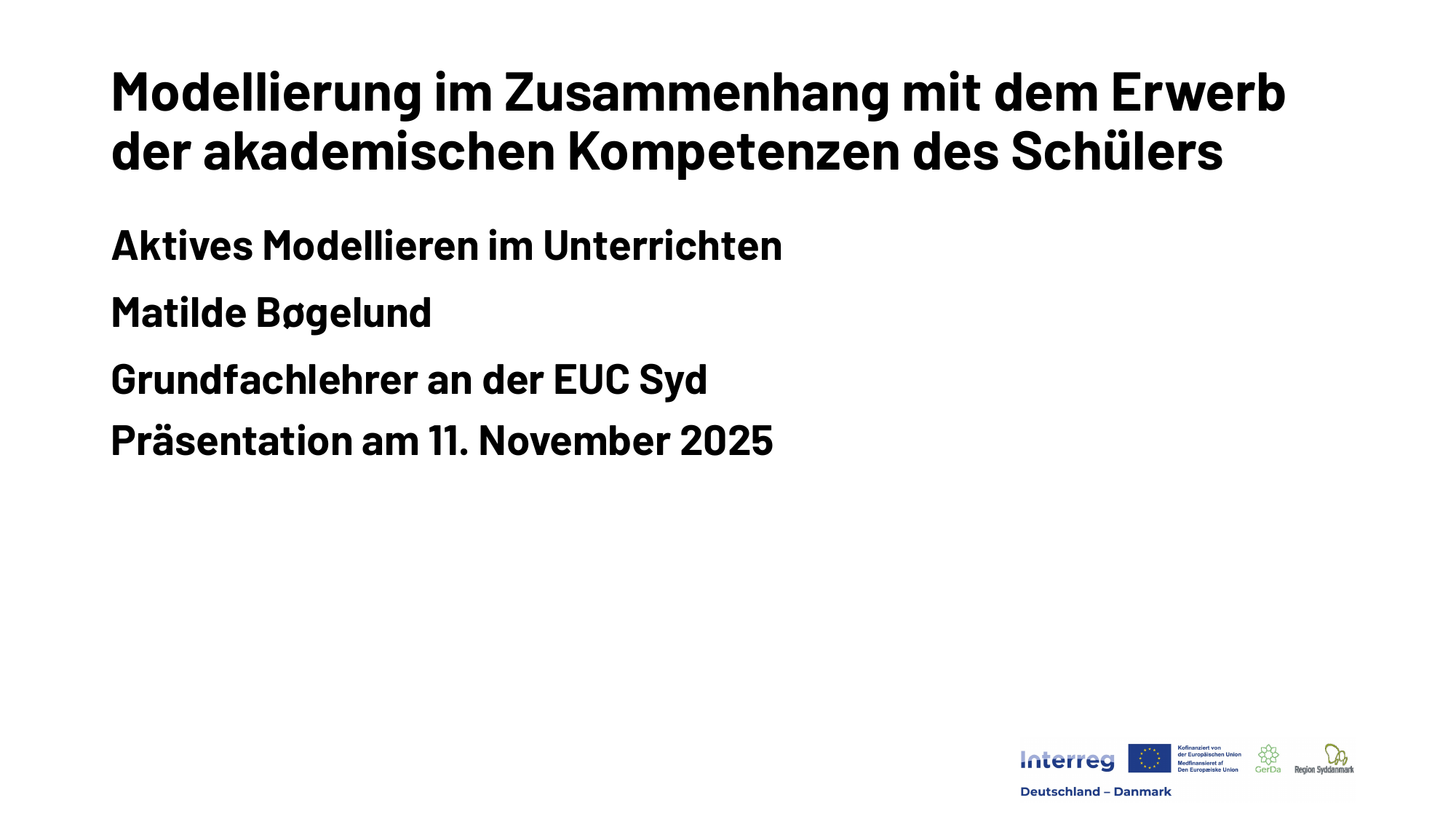

# Modellierung im Zusammenhang mit dem Erwerb der akademischen Kompetenzen des Schülers
Aktives Modellieren im Unterrichten
Matilde Bøgelund
Grundfachlehrer an der EUC Syd
Präsentation am 11. November 2025